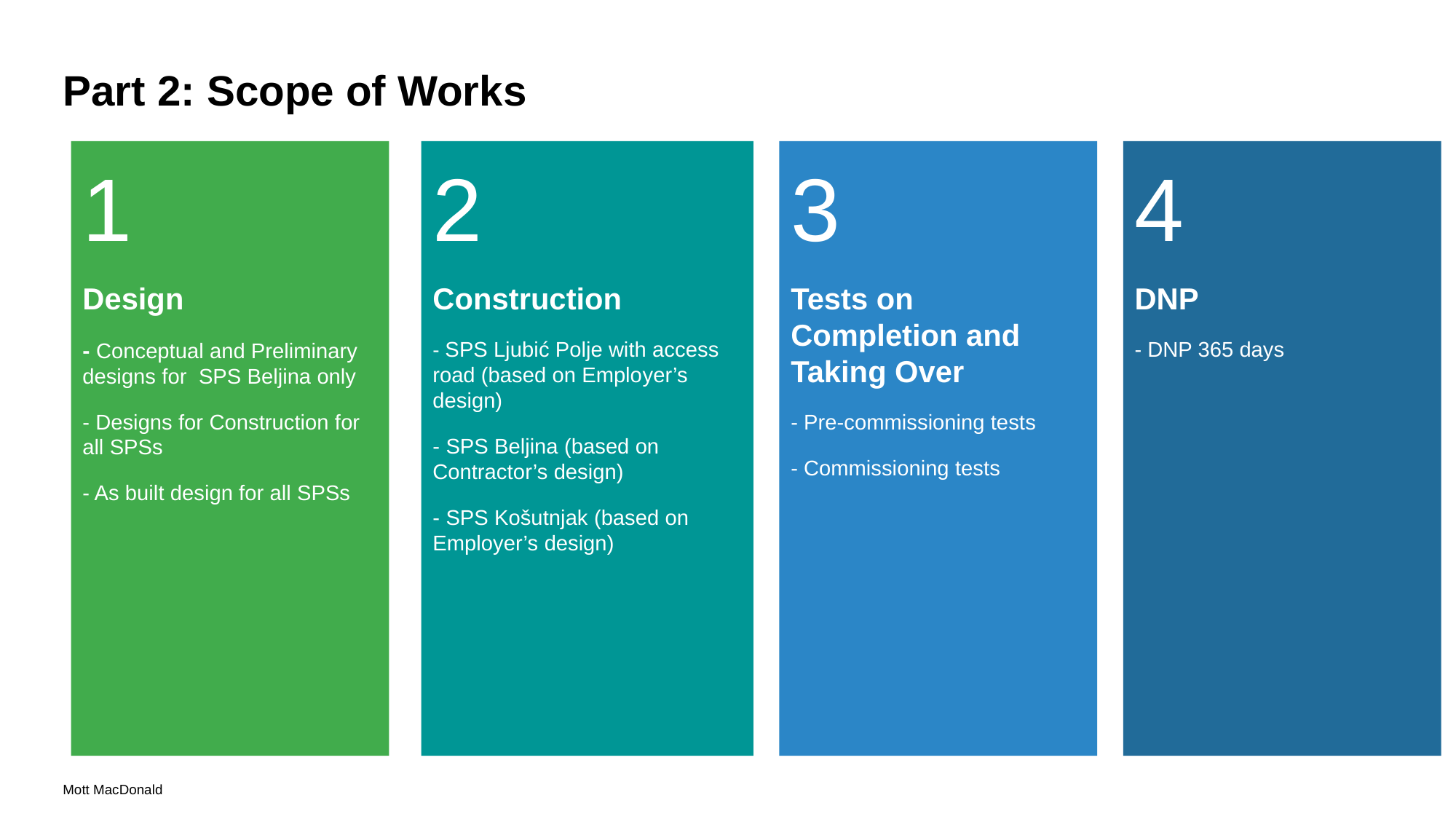

# Part 2: Scope of Works
1
Design
- Conceptual and Preliminary designs for  SPS Beljina only
- Designs for Construction for all SPSs
- As built design for all SPSs

2
Construction
- SPS Ljubić Polje with access road (based on Employer’s design)
- SPS Beljina (based on Contractor’s design)
- SPS Košutnjak (based on Employer’s design)

3
Tests on Completion and Taking Over
- Pre-commissioning tests
- Commissioning tests

4
DNP
- DNP 365 days